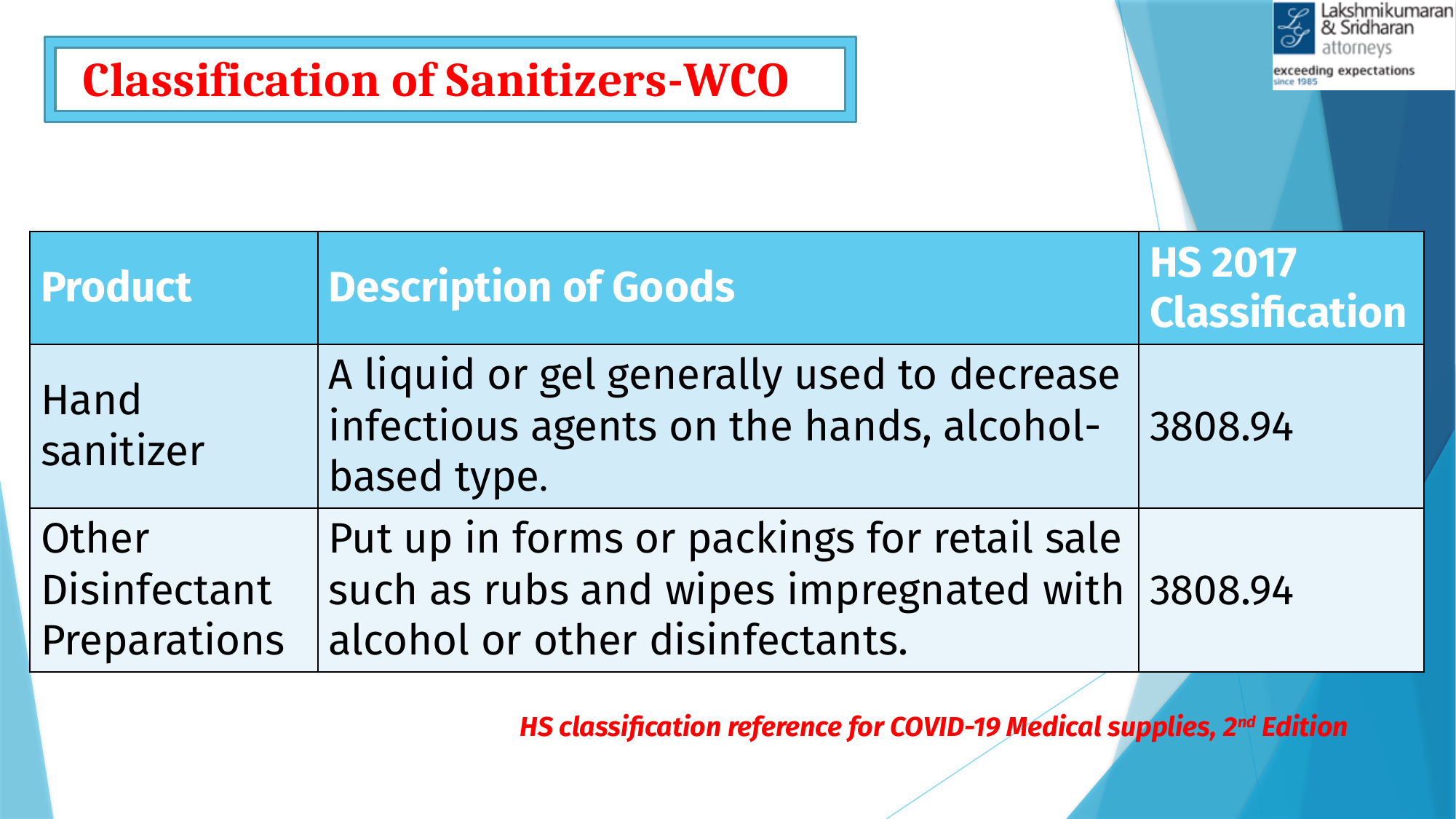

# Classification of Sanitizers-WCO
| Product | Description of Goods | HS 2017 Classification |
| --- | --- | --- |
| Hand sanitizer | A liquid or gel generally used to decrease infectious agents on the hands, alcohol-based type. | 3808.94 |
| Other Disinfectant Preparations | Put up in forms or packings for retail sale such as rubs and wipes impregnated with alcohol or other disinfectants. | 3808.94 |

HS classification reference for COVID-19 Medical supplies, 2nd Edition